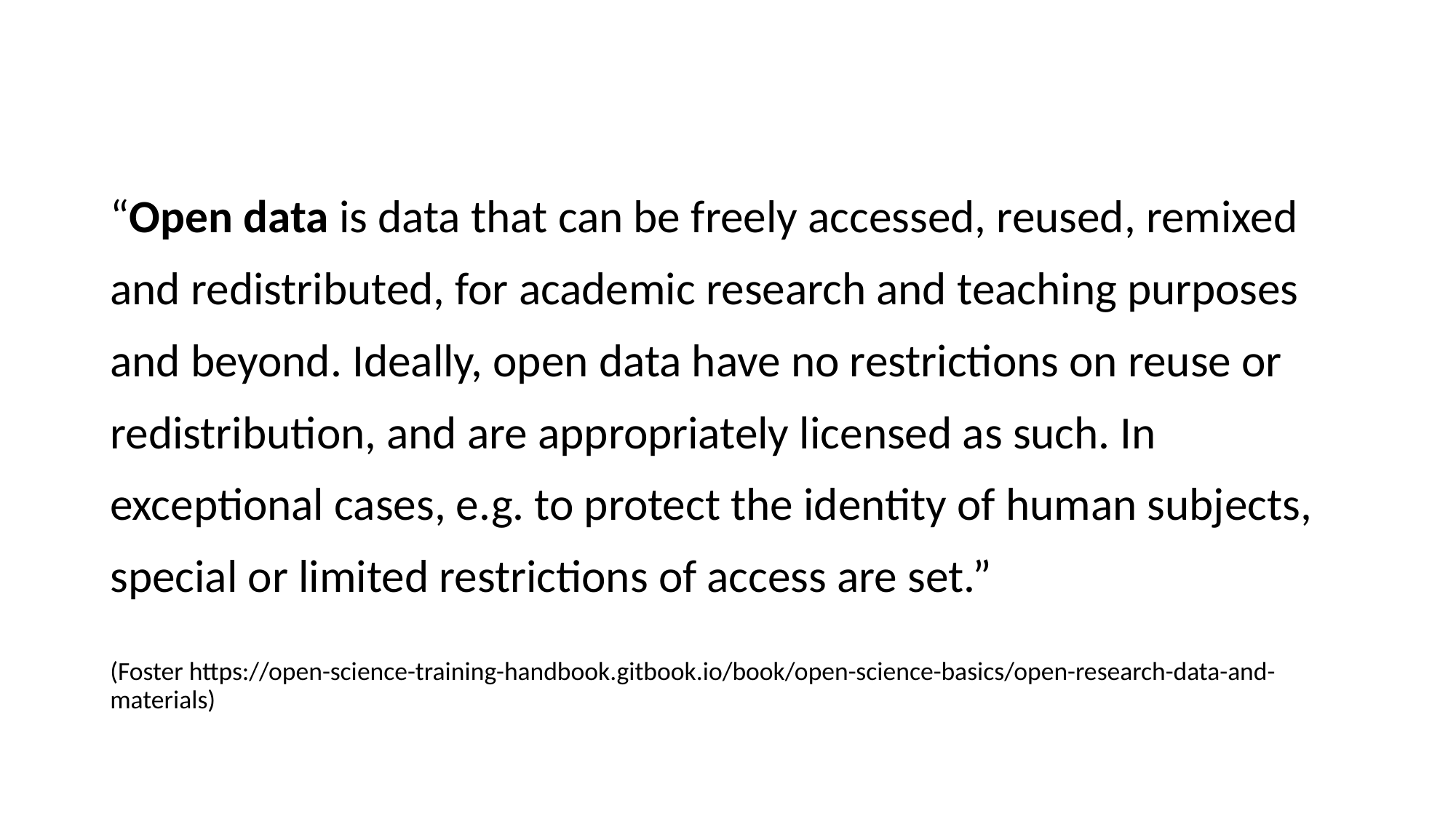

“Open data is data that can be freely accessed, reused, remixed and redistributed, for academic research and teaching purposes and beyond. Ideally, open data have no restrictions on reuse or redistribution, and are appropriately licensed as such. In exceptional cases, e.g. to protect the identity of human subjects, special or limited restrictions of access are set.”

(Foster https://open-science-training-handbook.gitbook.io/book/open-science-basics/open-research-data-and-materials)